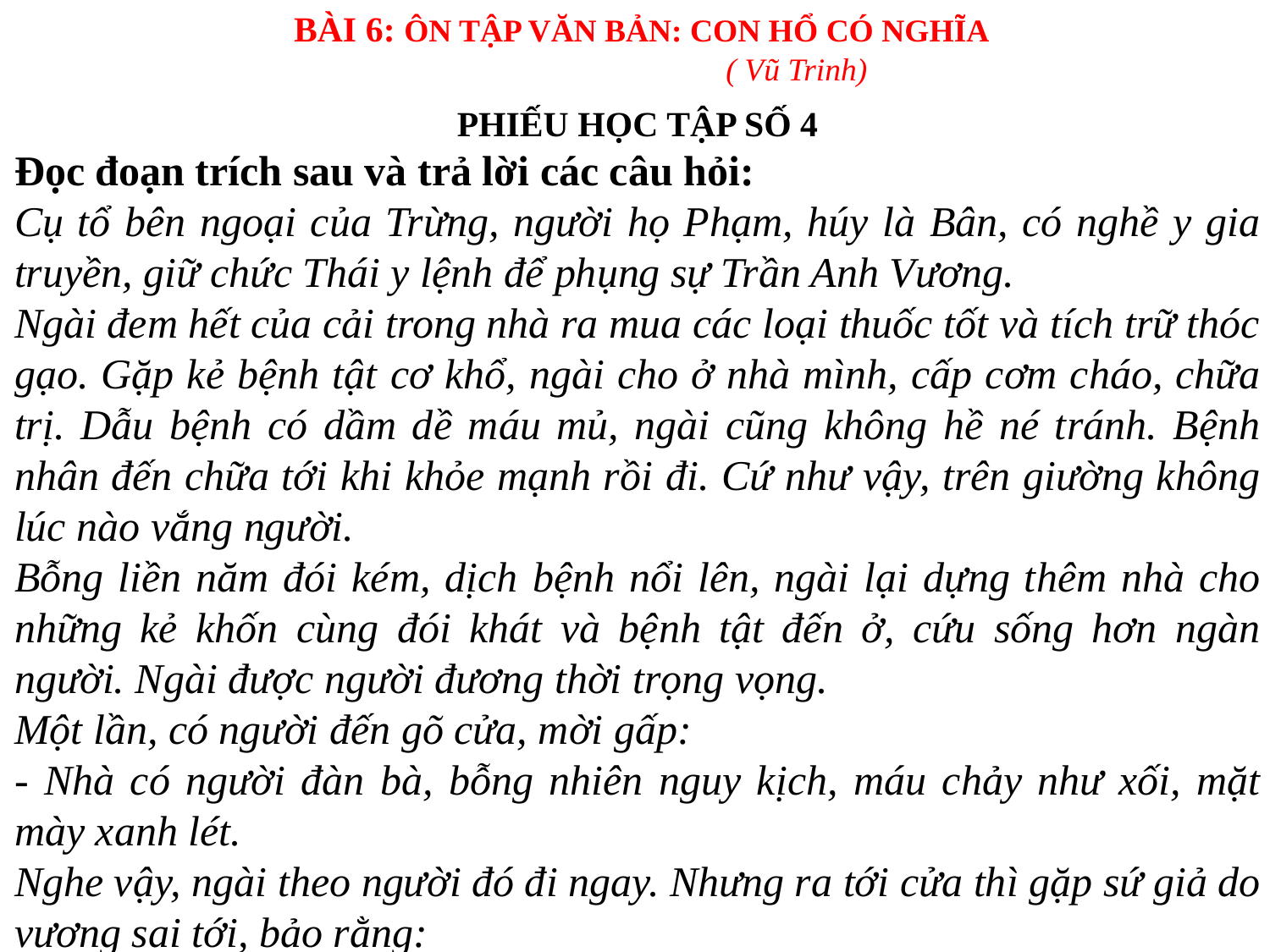

BÀI 6: ÔN TẬP VĂN BẢN: CON HỔ CÓ NGHĨA
       ( Vũ Trinh)

PHIẾU HỌC TẬP SỐ 4
Đọc đoạn trích sau và trả lời các câu hỏi:
Cụ tổ bên ngoại của Trừng, người họ Phạm, húy là Bân, có nghề y gia truyền, giữ chức Thái y lệnh để phụng sự Trần Anh Vương.
Ngài đem hết của cải trong nhà ra mua các loại thuốc tốt và tích trữ thóc gạo. Gặp kẻ bệnh tật cơ khổ, ngài cho ở nhà mình, cấp cơm cháo, chữa trị. Dẫu bệnh có dầm dề máu mủ, ngài cũng không hề né tránh. Bệnh nhân đến chữa tới khi khỏe mạnh rồi đi. Cứ như vậy, trên giường không lúc nào vắng người.
Bỗng liền năm đói kém, dịch bệnh nổi lên, ngài lại dựng thêm nhà cho những kẻ khốn cùng đói khát và bệnh tật đến ở, cứu sống hơn ngàn người. Ngài được người đương thời trọng vọng.
Một lần, có người đến gõ cửa, mời gấp:
- Nhà có người đàn bà, bỗng nhiên nguy kịch, máu chảy như xối, mặt mày xanh lét.
Nghe vậy, ngài theo người đó đi ngay. Nhưng ra tới cửa thì gặp sứ giả do vương sai tới, bảo rằng:
-Trong cung có bậc quý nhân bị sốt, vương triệu đến khám.
Ngài nói: